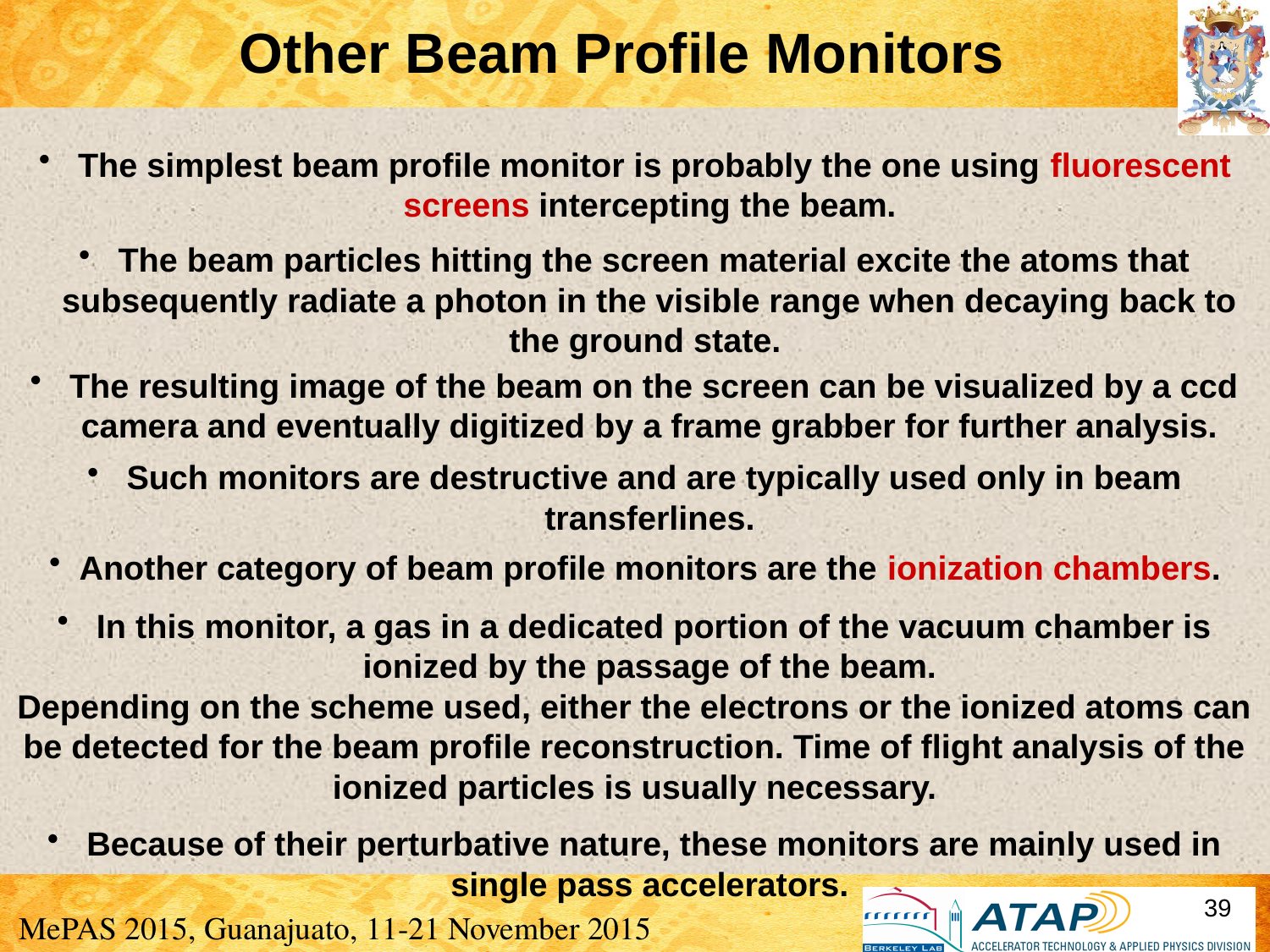

# Other Beam Profile Monitors
 The simplest beam profile monitor is probably the one using fluorescent screens intercepting the beam.
 The beam particles hitting the screen material excite the atoms that subsequently radiate a photon in the visible range when decaying back to the ground state.
 The resulting image of the beam on the screen can be visualized by a ccd camera and eventually digitized by a frame grabber for further analysis.
 Such monitors are destructive and are typically used only in beam transferlines.
Another category of beam profile monitors are the ionization chambers.
 In this monitor, a gas in a dedicated portion of the vacuum chamber is ionized by the passage of the beam.
Depending on the scheme used, either the electrons or the ionized atoms can be detected for the beam profile reconstruction. Time of flight analysis of the ionized particles is usually necessary.
 Because of their perturbative nature, these monitors are mainly used in single pass accelerators.
39